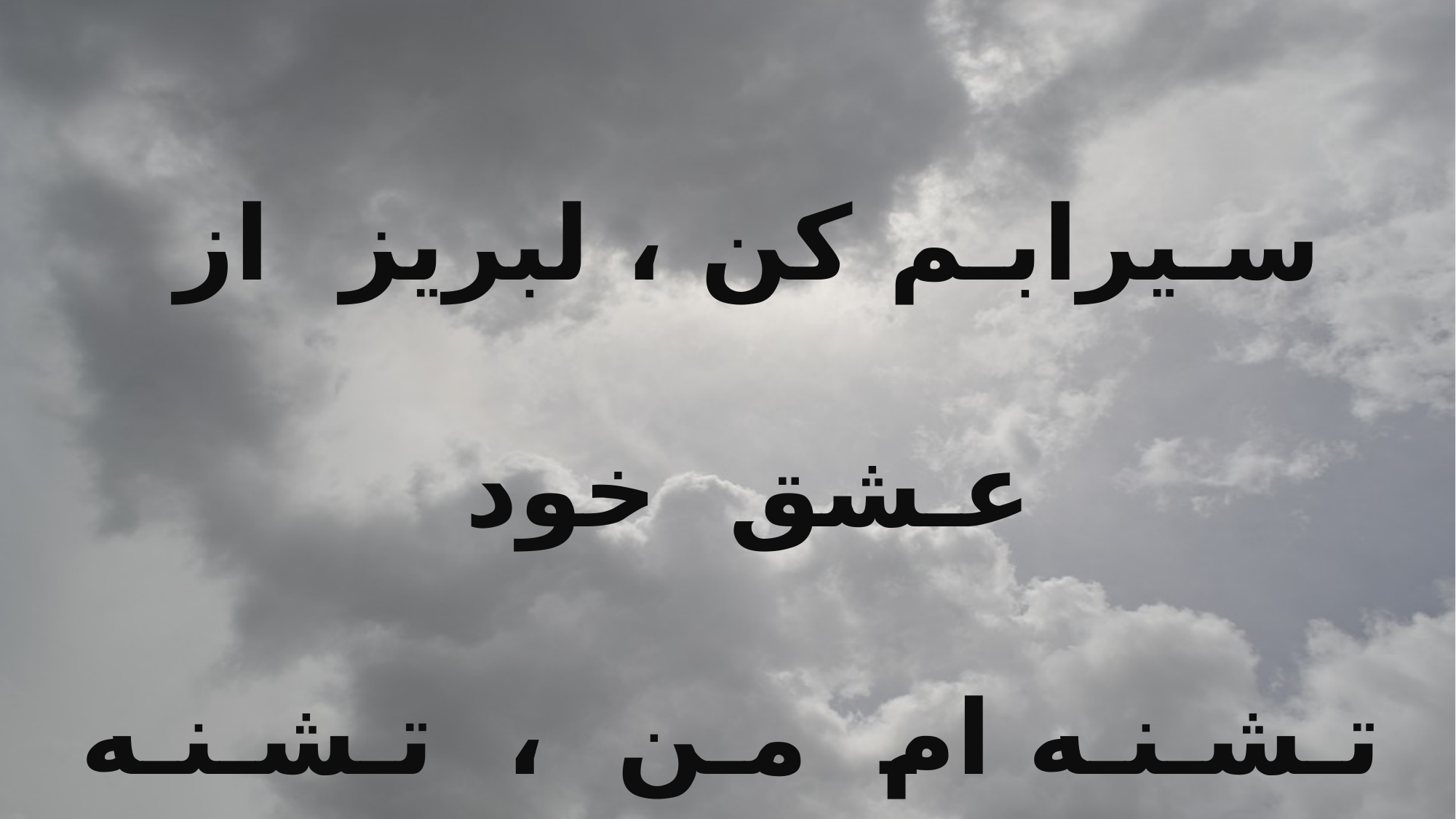

سـیرابـم کن ، لبریز  از  عـشق  خود
تـشـنـه ام  مـن  ،  تـشـنـه ی تـو